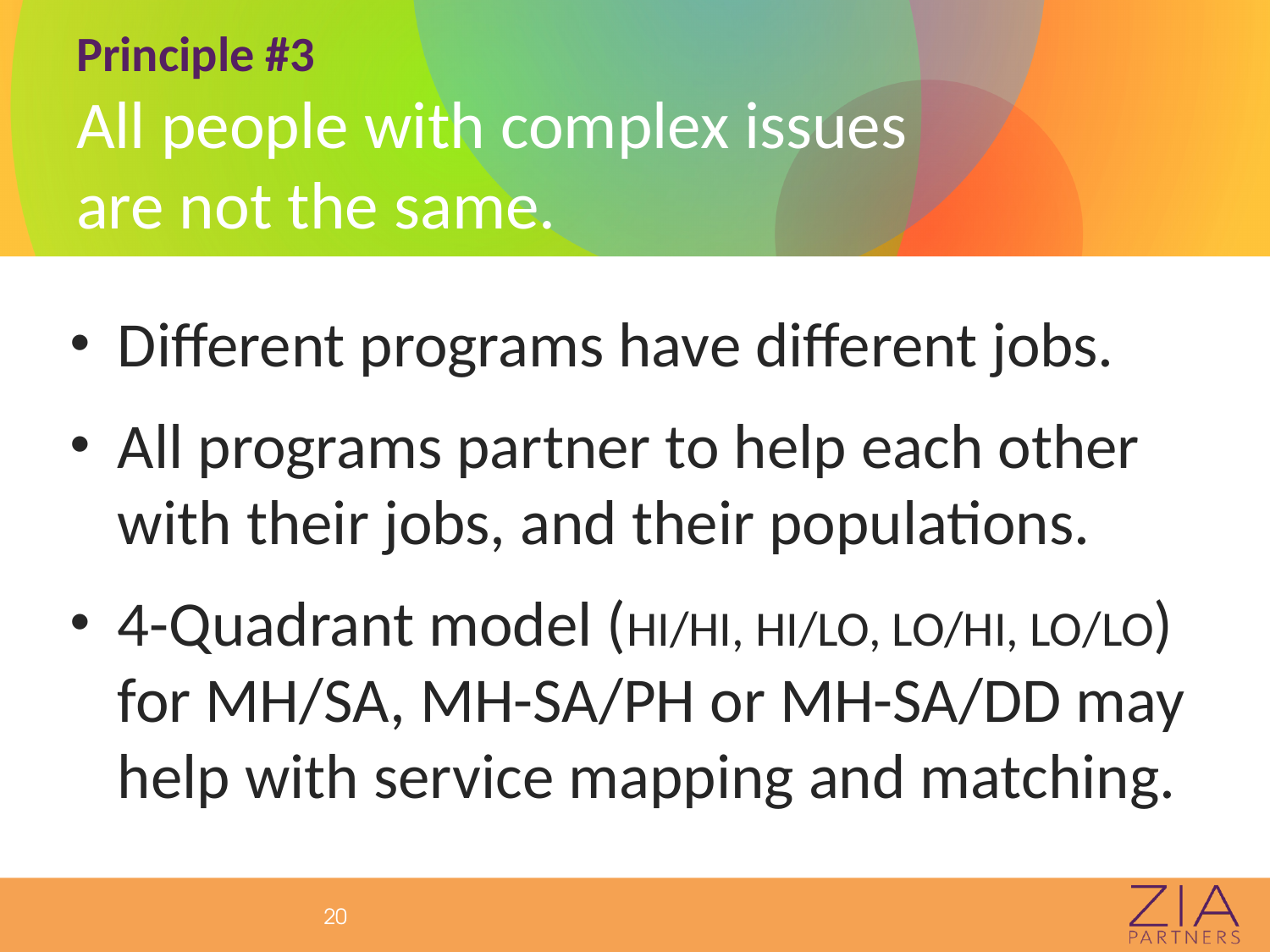

# Principle #3 All people with complex issues are not the same.
Different programs have different jobs.
All programs partner to help each other with their jobs, and their populations.
4-Quadrant model (HI/HI, HI/LO, LO/HI, LO/LO) for MH/SA, MH-SA/PH or MH-SA/DD may help with service mapping and matching.
20